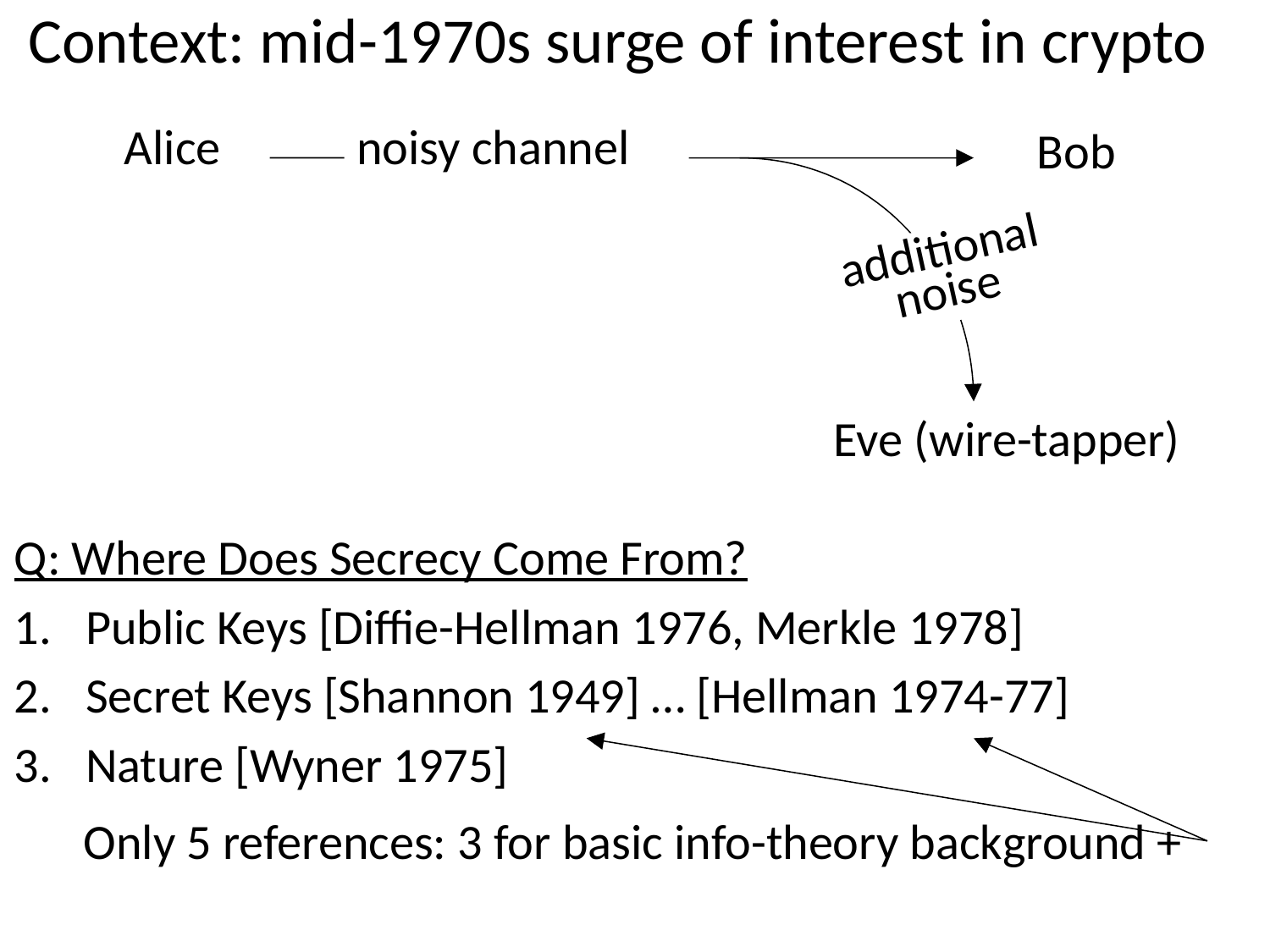

# Context: mid-1970s surge of interest in crypto
Alice
noisy channel
Bob

additional noise
Eve (wire-tapper)
Q: Where Does Secrecy Come From?
Public Keys [Diffie-Hellman 1976, Merkle 1978]
Secret Keys [Shannon 1949] … [Hellman 1974-77]
Nature [Wyner 1975]

Only 5 references: 3 for basic info-theory background +